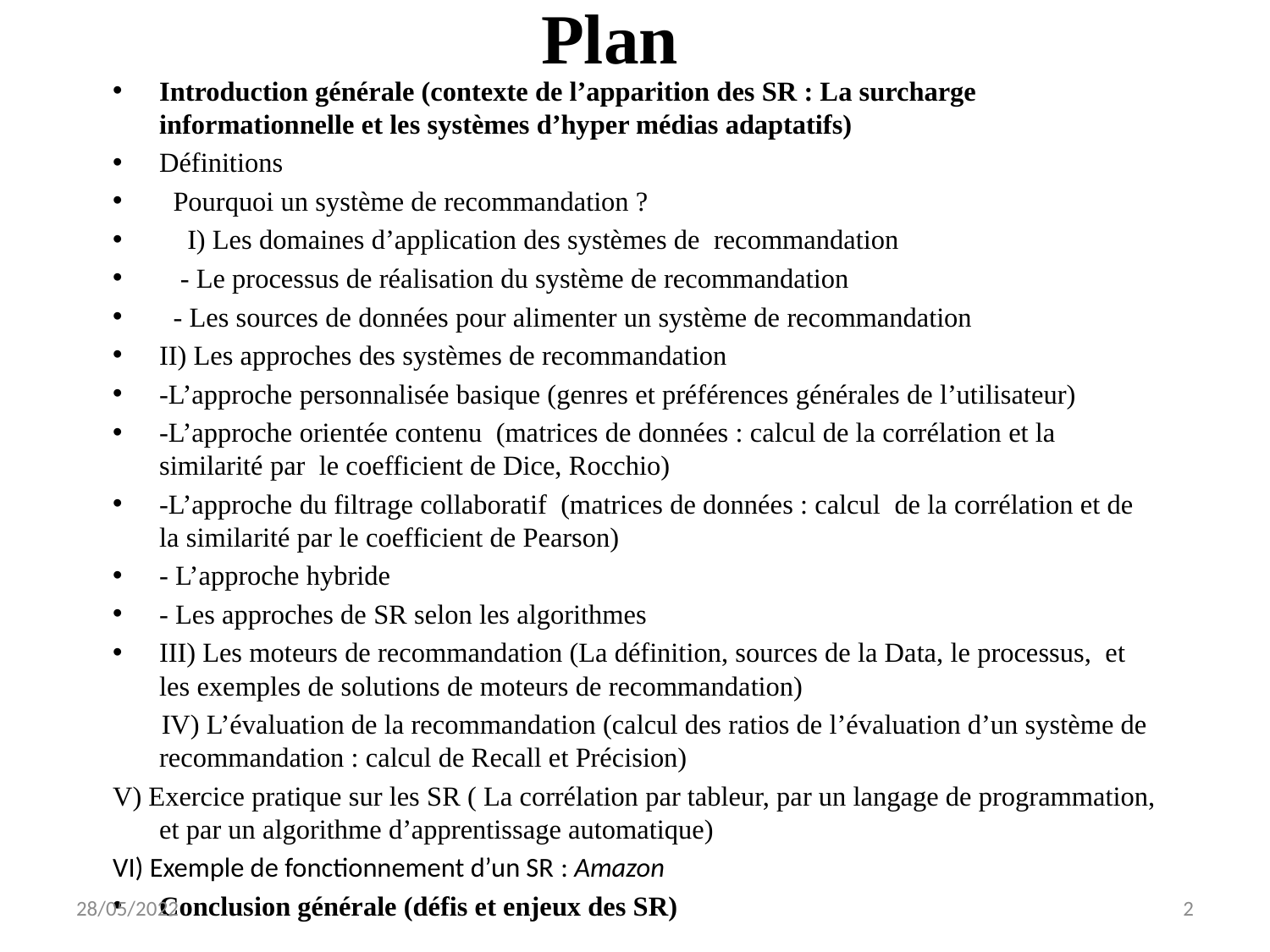

# Plan
Introduction générale (contexte de l’apparition des SR : La surcharge informationnelle et les systèmes d’hyper médias adaptatifs)
Définitions
  Pourquoi un système de recommandation ?
    I) Les domaines d’application des systèmes de  recommandation
   - Le processus de réalisation du système de recommandation
  - Les sources de données pour alimenter un système de recommandation
II) Les approches des systèmes de recommandation
-L’approche personnalisée basique (genres et préférences générales de l’utilisateur)
-L’approche orientée contenu  (matrices de données : calcul de la corrélation et la similarité par  le coefficient de Dice, Rocchio)
-L’approche du filtrage collaboratif  (matrices de données : calcul  de la corrélation et de la similarité par le coefficient de Pearson)
- L’approche hybride
- Les approches de SR selon les algorithmes
III) Les moteurs de recommandation (La définition, sources de la Data, le processus,  et les exemples de solutions de moteurs de recommandation)
       IV) L’évaluation de la recommandation (calcul des ratios de l’évaluation d’un système de recommandation : calcul de Recall et Précision)
V) Exercice pratique sur les SR ( La corrélation par tableur, par un langage de programmation, et par un algorithme d’apprentissage automatique)
VI) Exemple de fonctionnement d’un SR : Amazon
Conclusion générale (défis et enjeux des SR)

28/05/2022
2